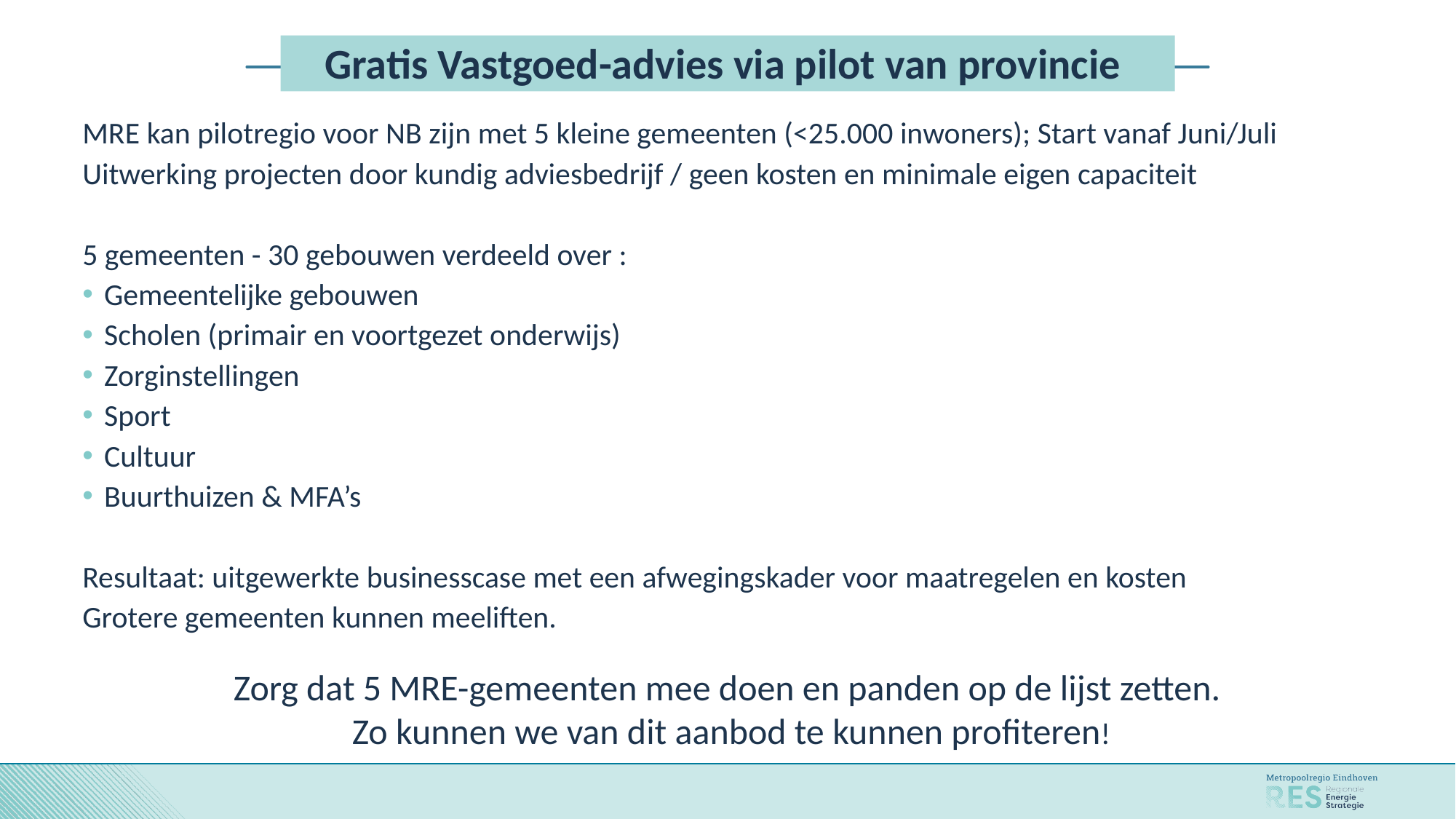

# Gratis Vastgoed-advies via pilot van provincie
MRE kan pilotregio voor NB zijn met 5 kleine gemeenten (<25.000 inwoners); Start vanaf Juni/Juli
Uitwerking projecten door kundig adviesbedrijf / geen kosten en minimale eigen capaciteit

5 gemeenten - 30 gebouwen verdeeld over :
Gemeentelijke gebouwen
Scholen (primair en voortgezet onderwijs)
Zorginstellingen
Sport
Cultuur
Buurthuizen & MFA’s

Resultaat: uitgewerkte businesscase met een afwegingskader voor maatregelen en kosten
Grotere gemeenten kunnen meeliften.
Zorg dat 5 MRE-gemeenten mee doen en panden op de lijst zetten.
 Zo kunnen we van dit aanbod te kunnen profiteren!